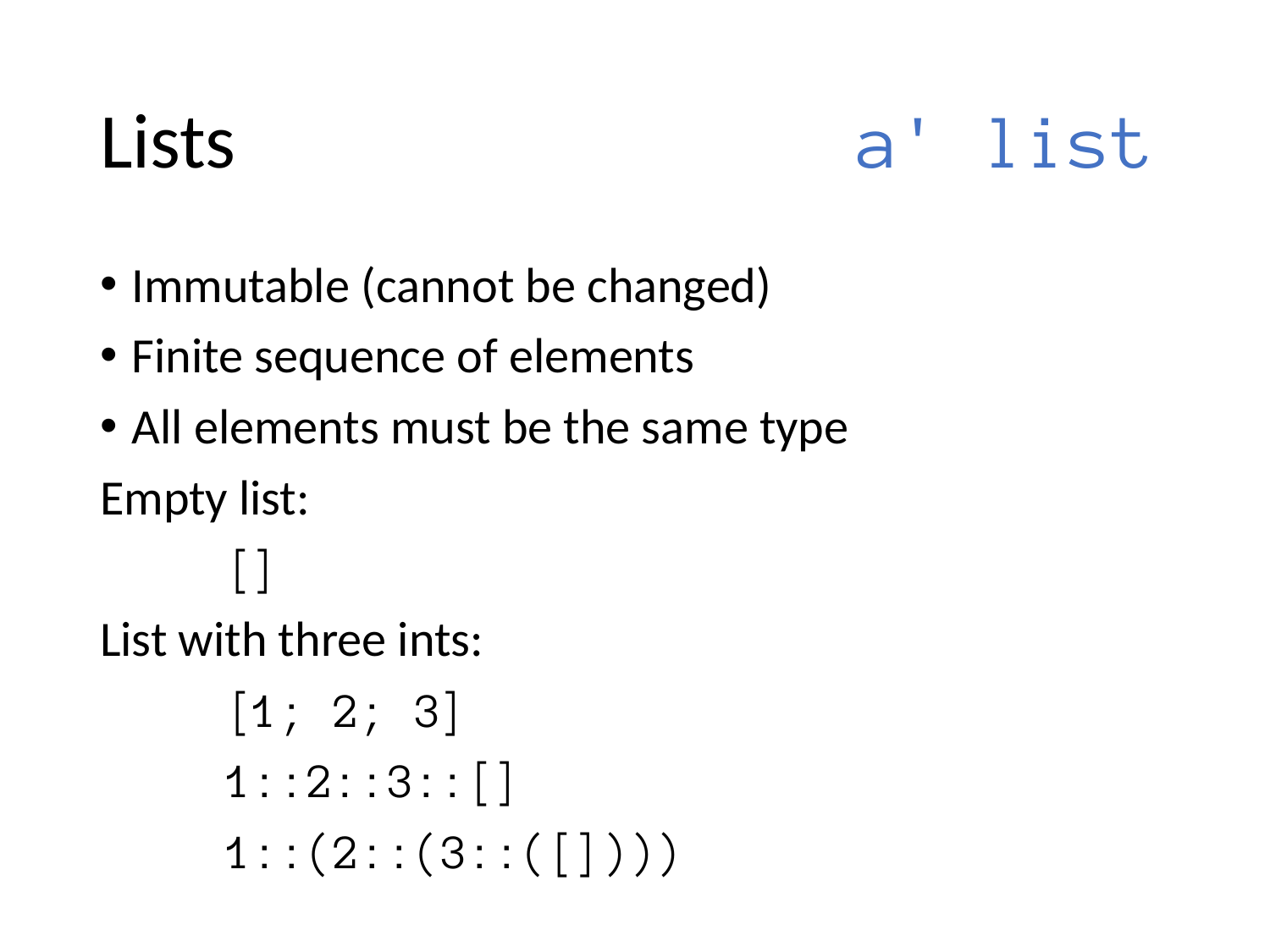

# Lists	a' list
Immutable (cannot be changed)
Finite sequence of elements
All elements must be the same type
Empty list:
	[]
List with three ints:
	[1; 2; 3]
	1::2::3::[]
	1::(2::(3::([])))